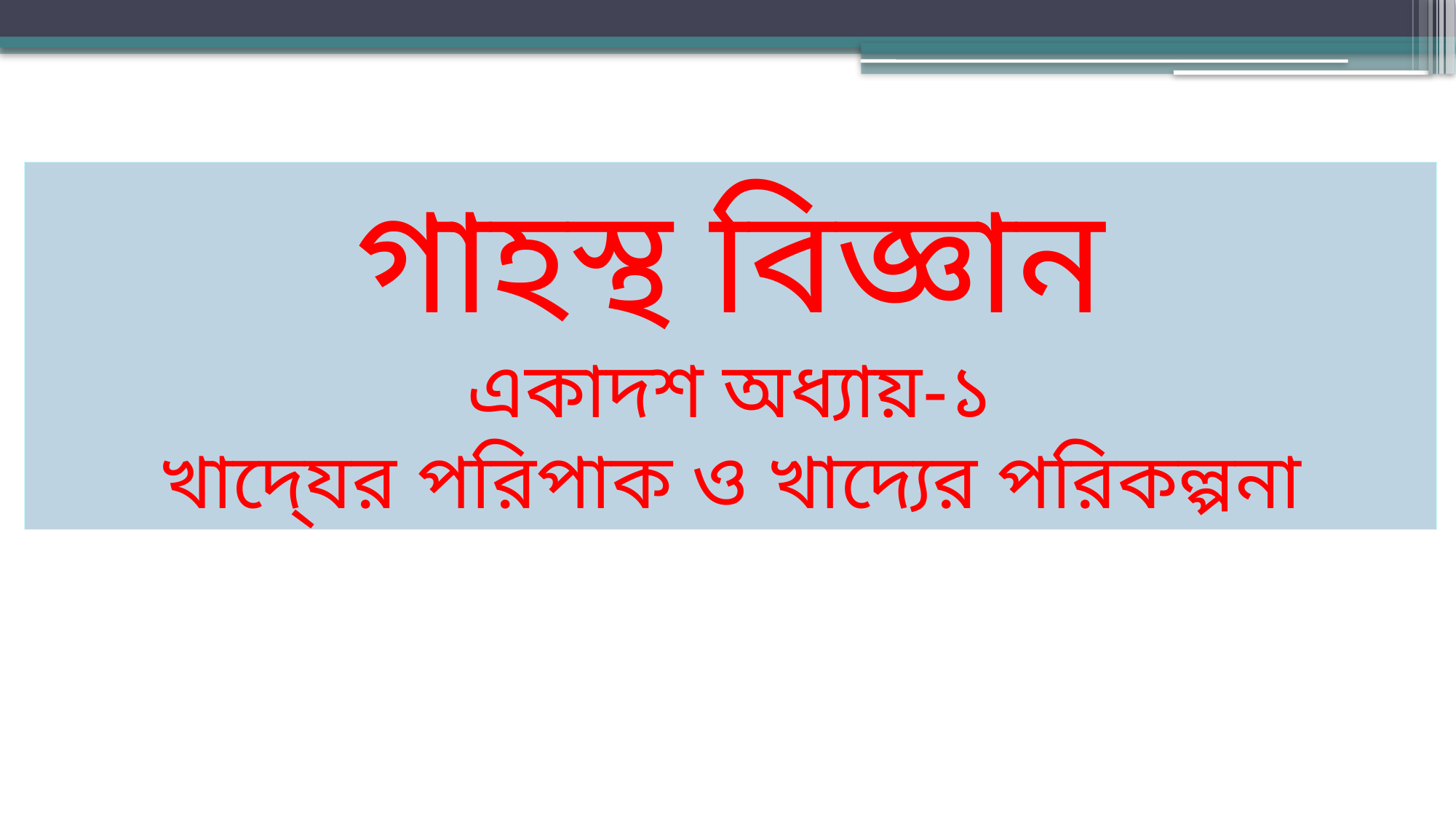

গাহস্থ বিজ্ঞান
একাদশ অধ্যায়-১
খাদে্যর পরিপাক ও খাদ্যের পরিকল্পনা